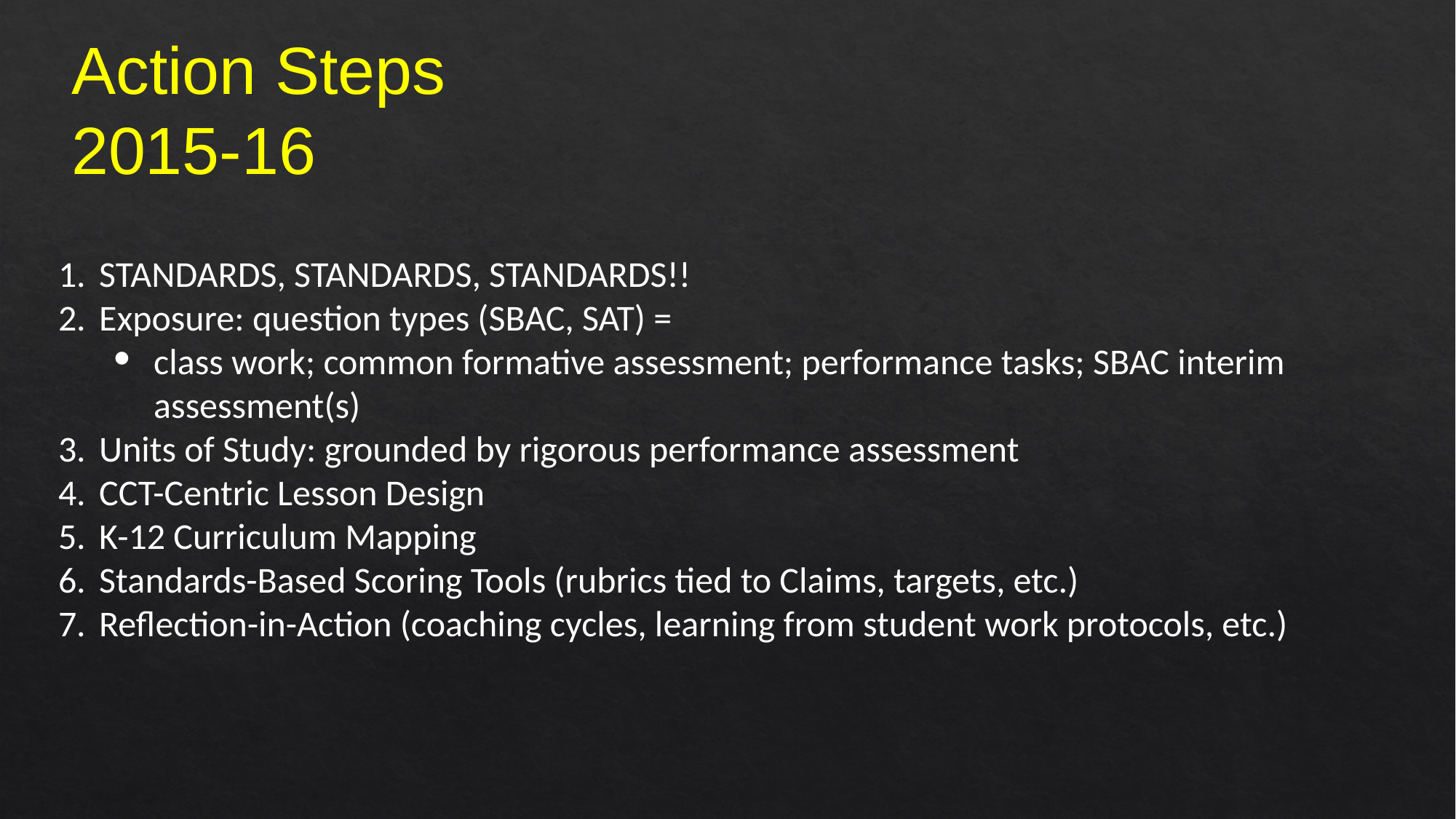

Action Steps 2015-16
STANDARDS, STANDARDS, STANDARDS!!
Exposure: question types (SBAC, SAT) =
class work; common formative assessment; performance tasks; SBAC interim assessment(s)
Units of Study: grounded by rigorous performance assessment
CCT-Centric Lesson Design
K-12 Curriculum Mapping
Standards-Based Scoring Tools (rubrics tied to Claims, targets, etc.)
Reflection-in-Action (coaching cycles, learning from student work protocols, etc.)